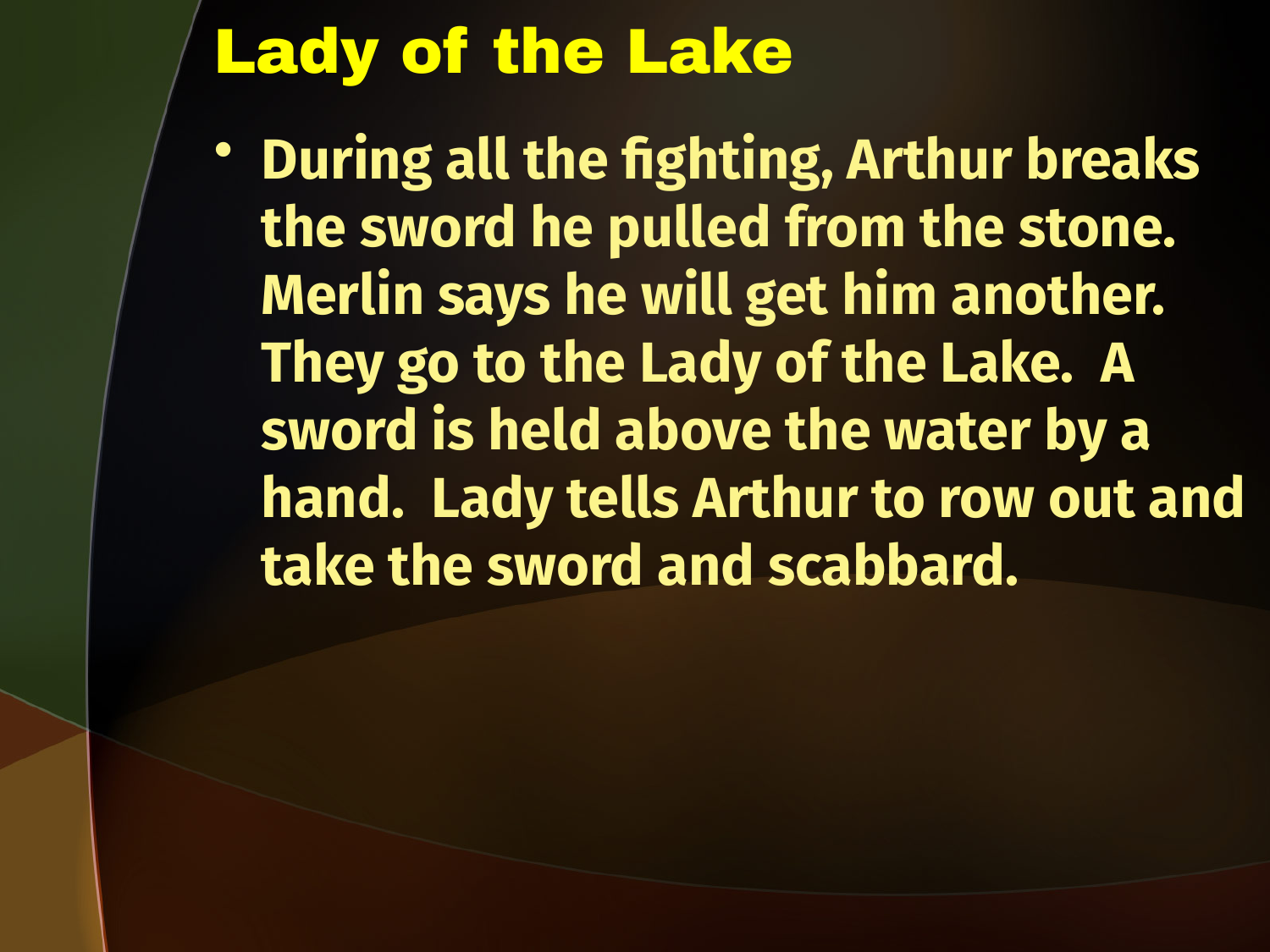

# Lady of the Lake
During all the fighting, Arthur breaks the sword he pulled from the stone.  Merlin says he will get him another.  They go to the Lady of the Lake.  A sword is held above the water by a hand.  Lady tells Arthur to row out and take the sword and scabbard.